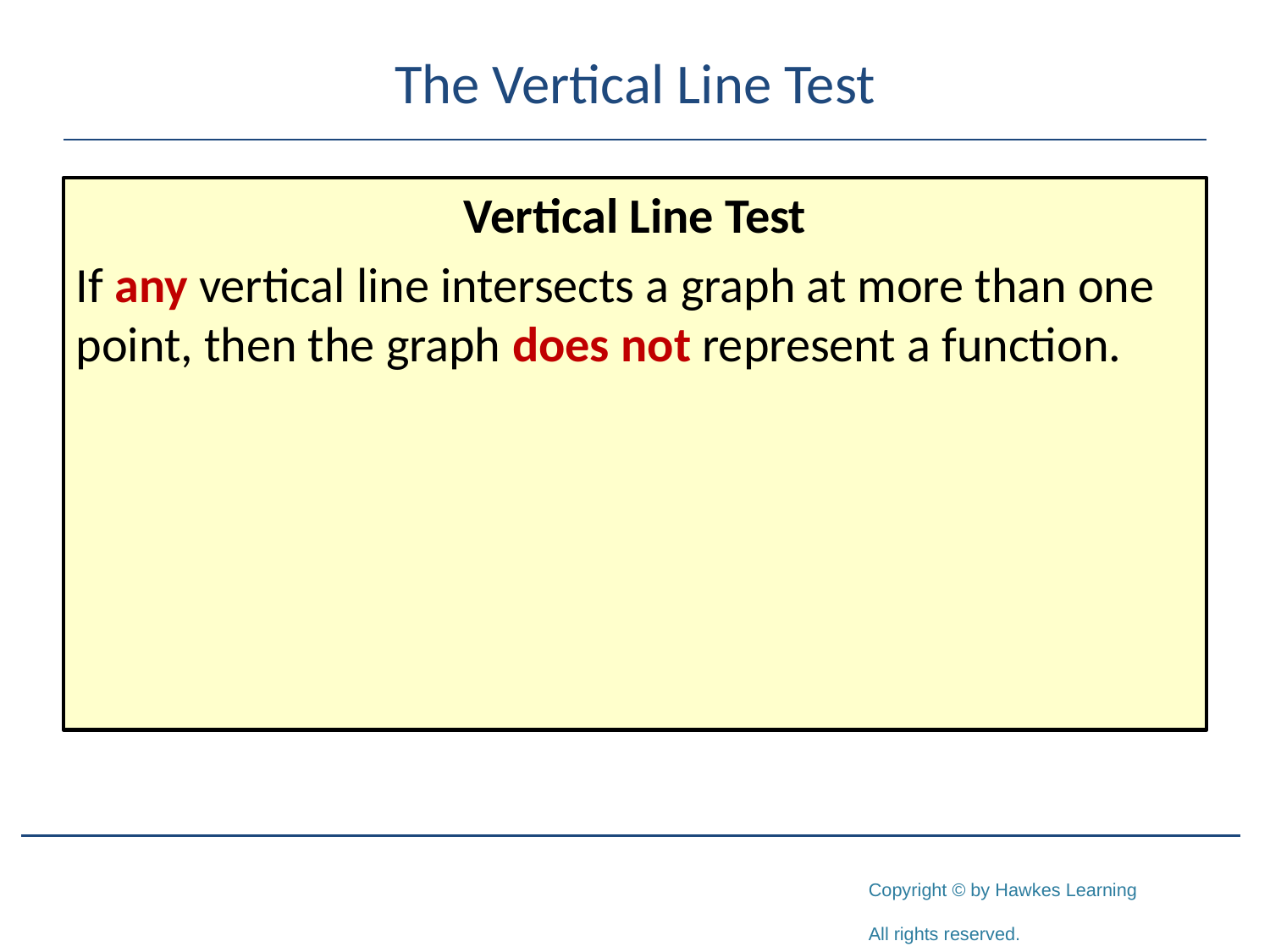

# The Vertical Line Test
Vertical Line Test
If any vertical line intersects a graph at more than one point, then the graph does not represent a function.